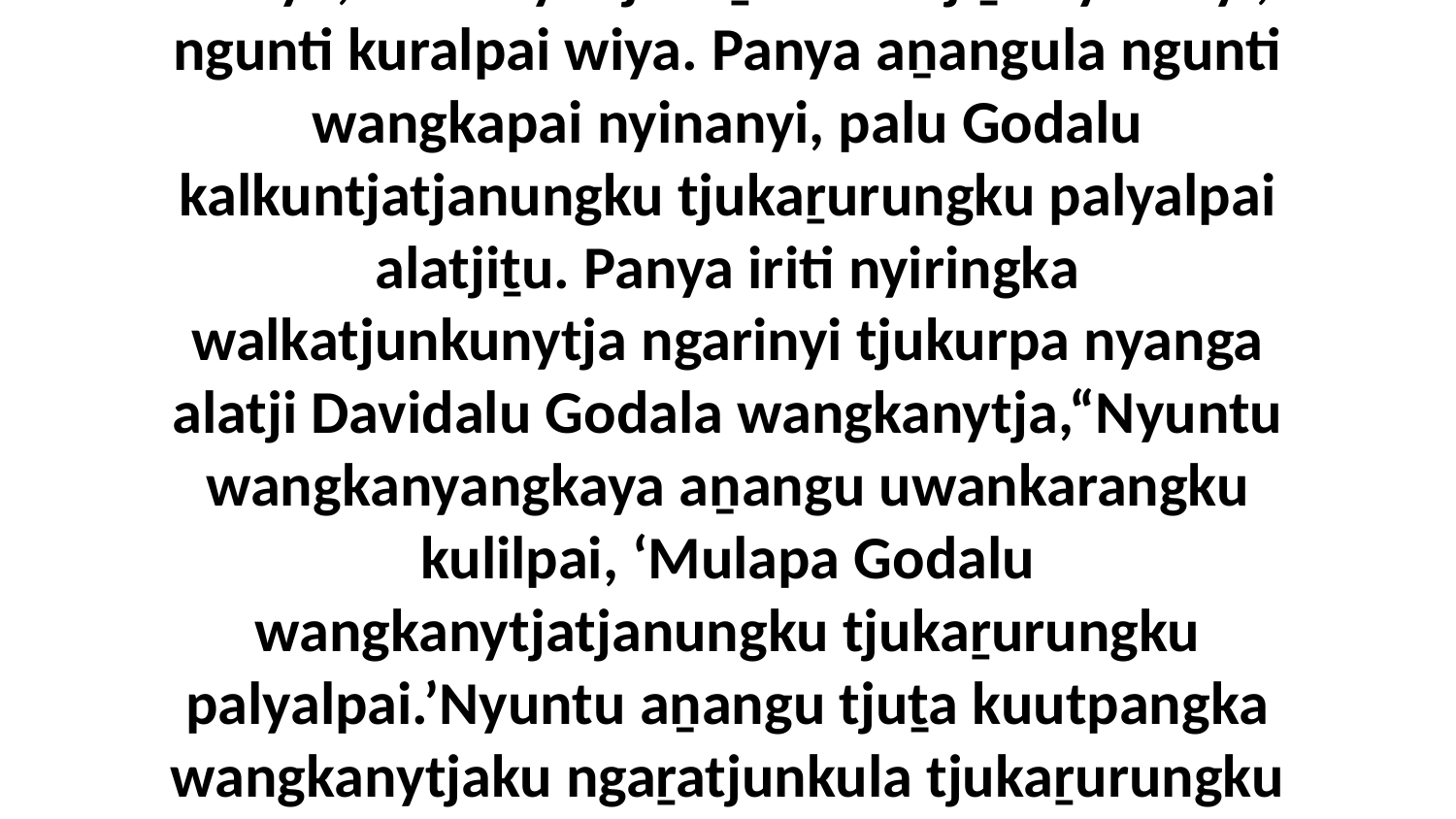

4 Wiya, Godanya tjukaṟuru alatjiṯu nyinanyi, ngunti kuralpai wiya. Panya aṉangula ngunti wangkapai nyinanyi, palu Godalu kalkuntjatjanungku tjukaṟurungku palyalpai alatjiṯu. Panya iriti nyiringka walkatjunkunytja ngarinyi tjukurpa nyanga alatji Davidalu Godala wangkanytja,“Nyuntu wangkanyangkaya aṉangu uwankarangku kulilpai, ‘Mulapa Godalu wangkanytjatjanungku tjukaṟurungku palyalpai.’Nyuntu aṉangu tjuṯa kuutpangka wangkanytjaku ngaṟatjunkula tjukaṟurungku ngurkantankupai.”